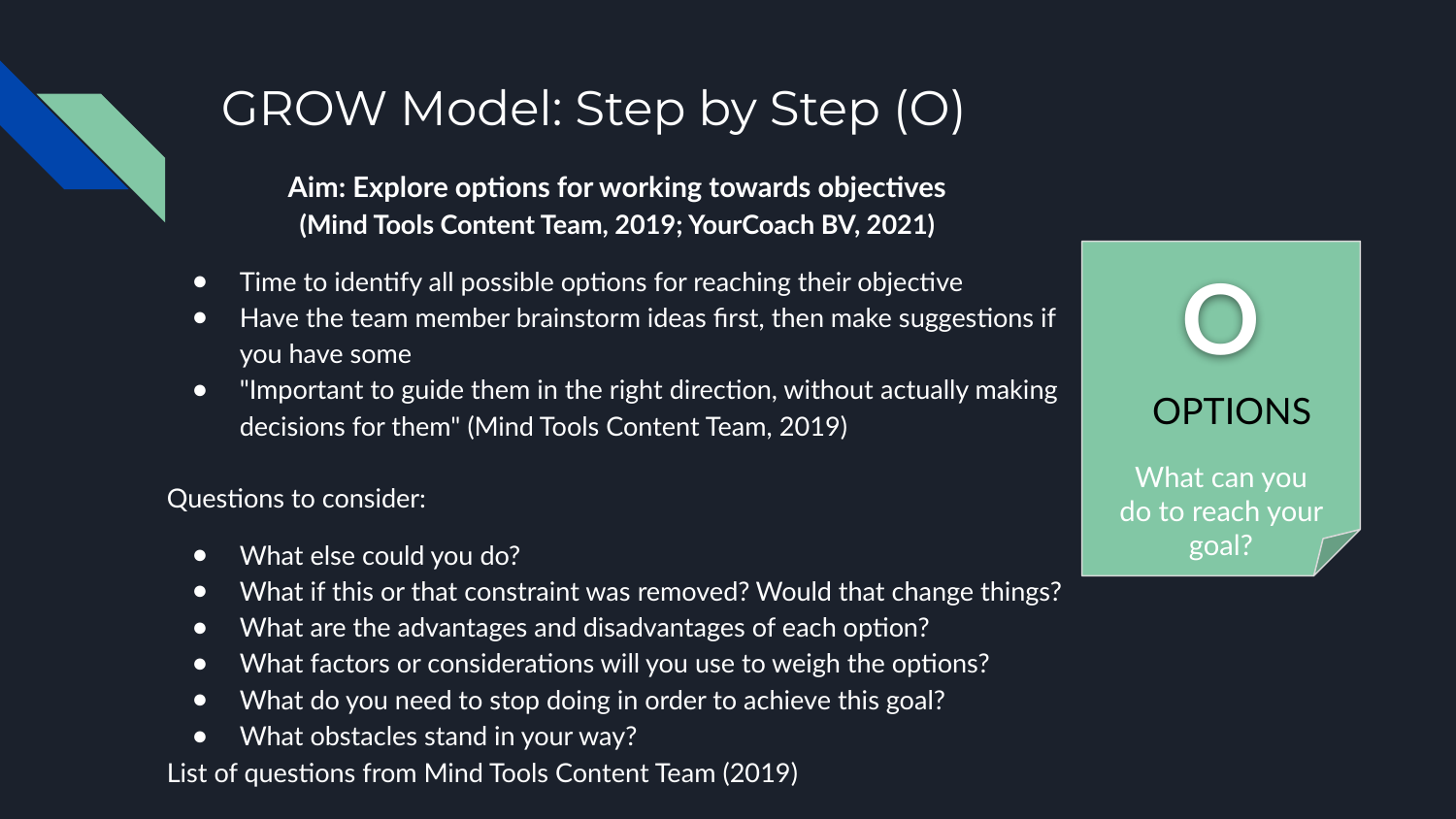

# GROW Model: Step by Step (O)
Aim: Explore options for working towards objectives
(Mind Tools Content Team, 2019; YourCoach BV, 2021)
Time to identify all possible options for reaching their objective
Have the team member brainstorm ideas first, then make suggestions if you have some
"Important to guide them in the right direction, without actually making decisions for them" (Mind Tools Content Team, 2019)

Questions to consider:
What else could you do?
What if this or that constraint was removed? Would that change things?
What are the advantages and disadvantages of each option?
What factors or considerations will you use to weigh the options?
What do you need to stop doing in order to achieve this goal?
What obstacles stand in your way?
List of questions from Mind Tools Content Team (2019)

O
OPTIONS
What can you do to reach your goal?